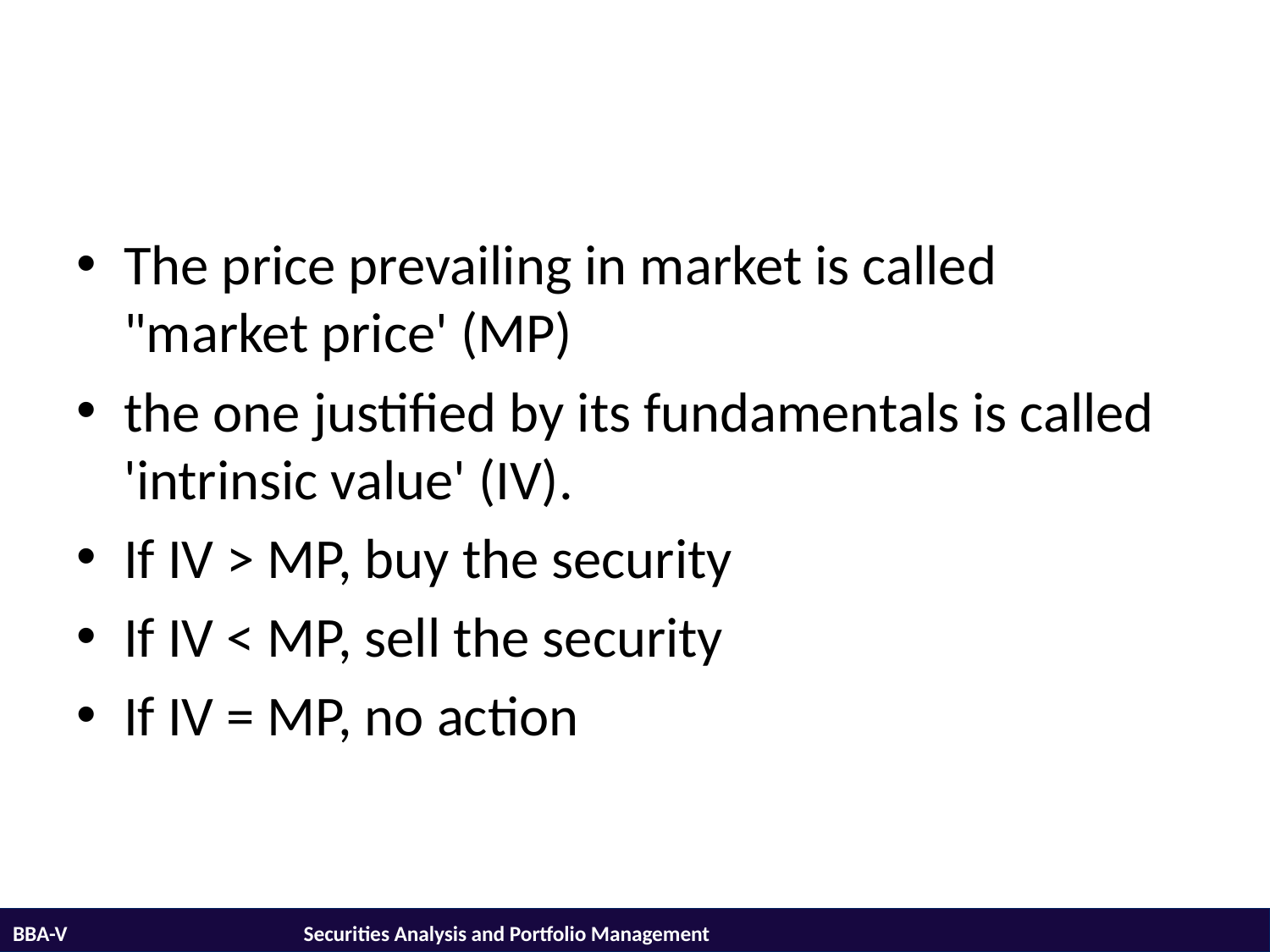

The price prevailing in market is called "market price' (MP)
the one justified by its fundamentals is called 'intrinsic value' (IV).
If IV > MP, buy the security
If IV < MP, sell the security
If IV = MP, no action

BBA-V			                                                                                                      Securities Analysis and Portfolio Management